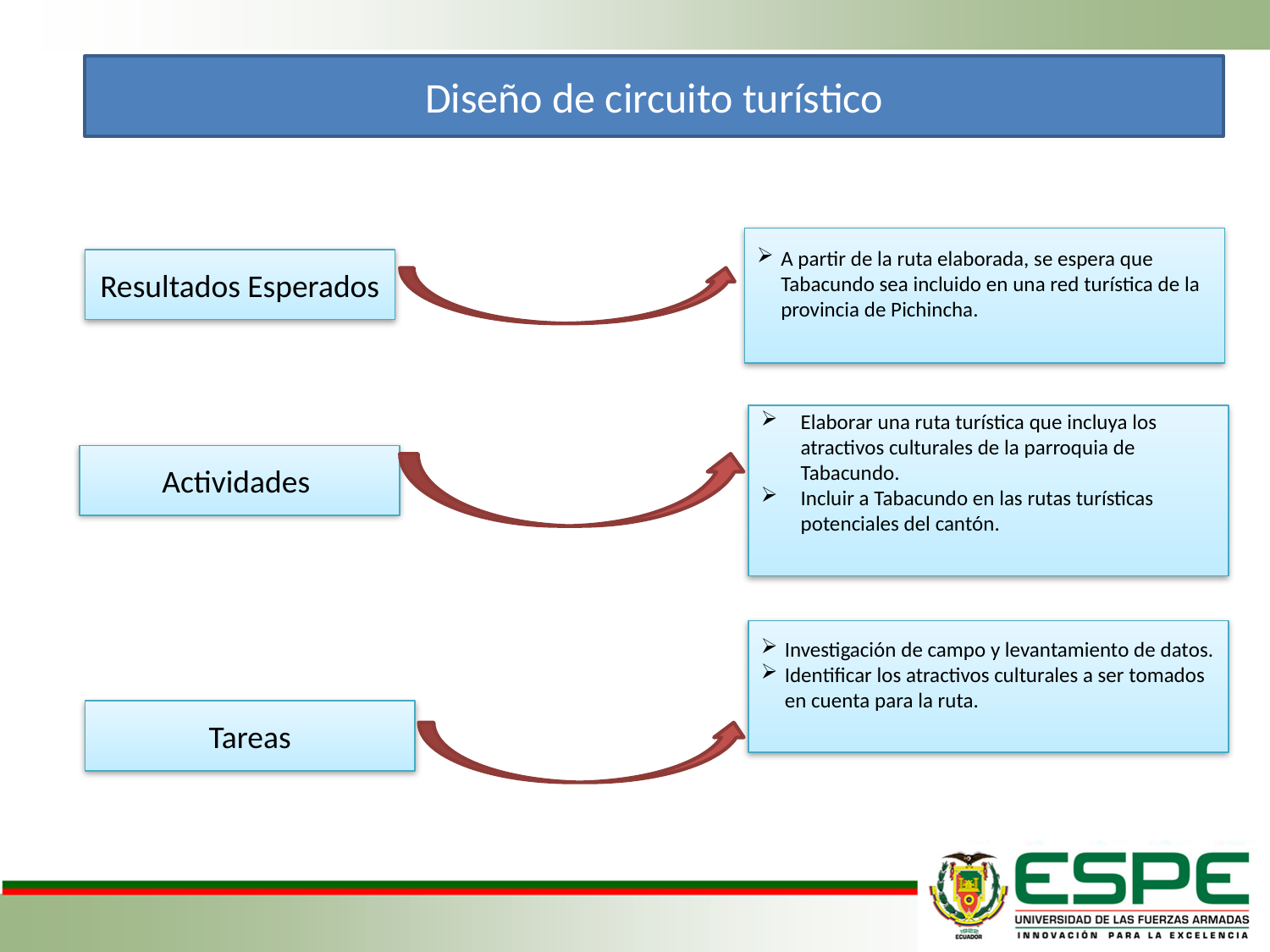

Diseño de circuito turístico
A partir de la ruta elaborada, se espera que Tabacundo sea incluido en una red turística de la provincia de Pichincha.

Resultados Esperados

Elaborar una ruta turística que incluya los atractivos culturales de la parroquia de Tabacundo.
Incluir a Tabacundo en las rutas turísticas potenciales del cantón.

Actividades

Investigación de campo y levantamiento de datos.
Identificar los atractivos culturales a ser tomados en cuenta para la ruta.

Tareas